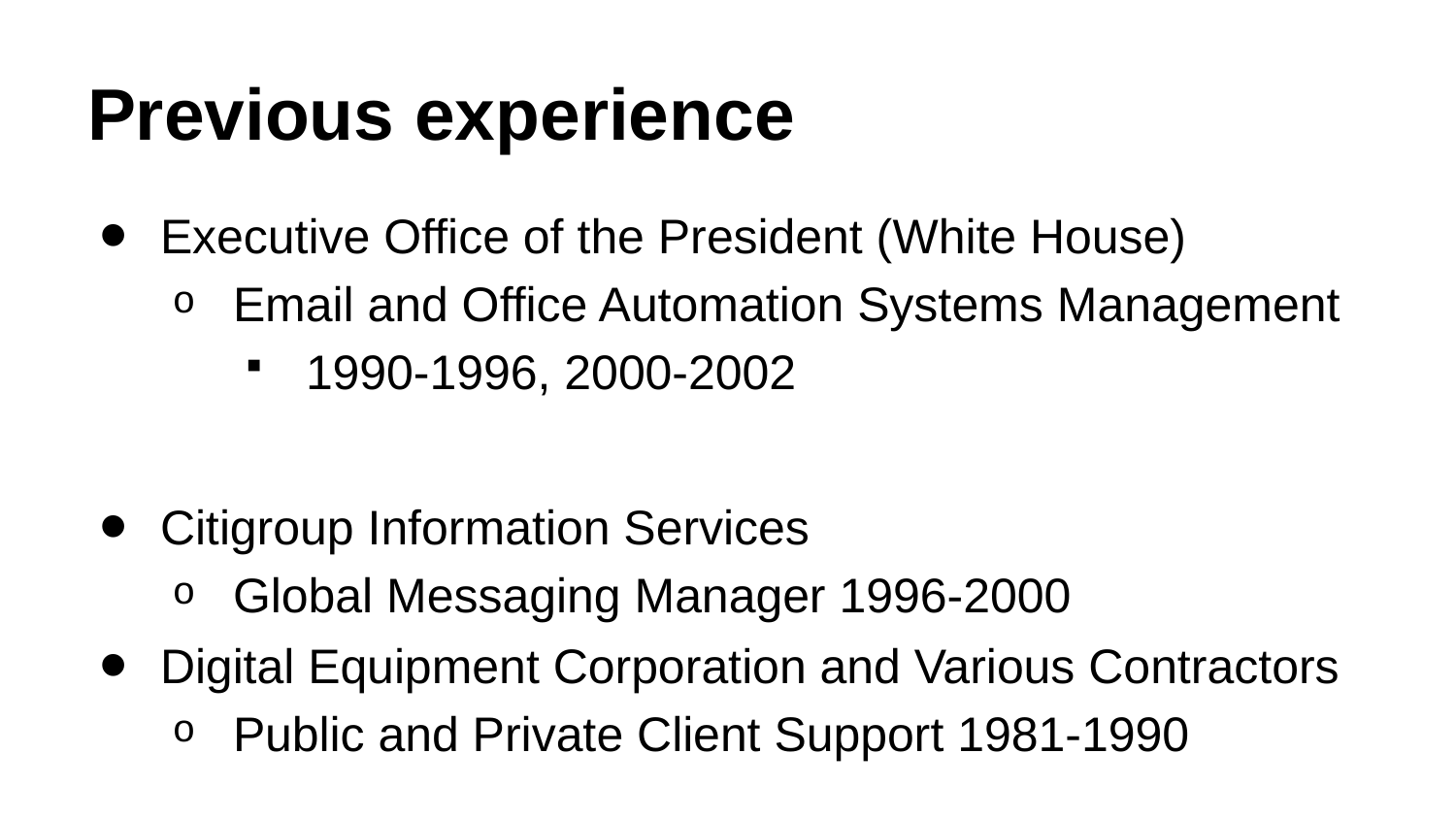

# Previous experience
Executive Office of the President (White House)
Email and Office Automation Systems Management
1990-1996, 2000-2002

Citigroup Information Services
Global Messaging Manager 1996-2000
Digital Equipment Corporation and Various Contractors
Public and Private Client Support 1981-1990